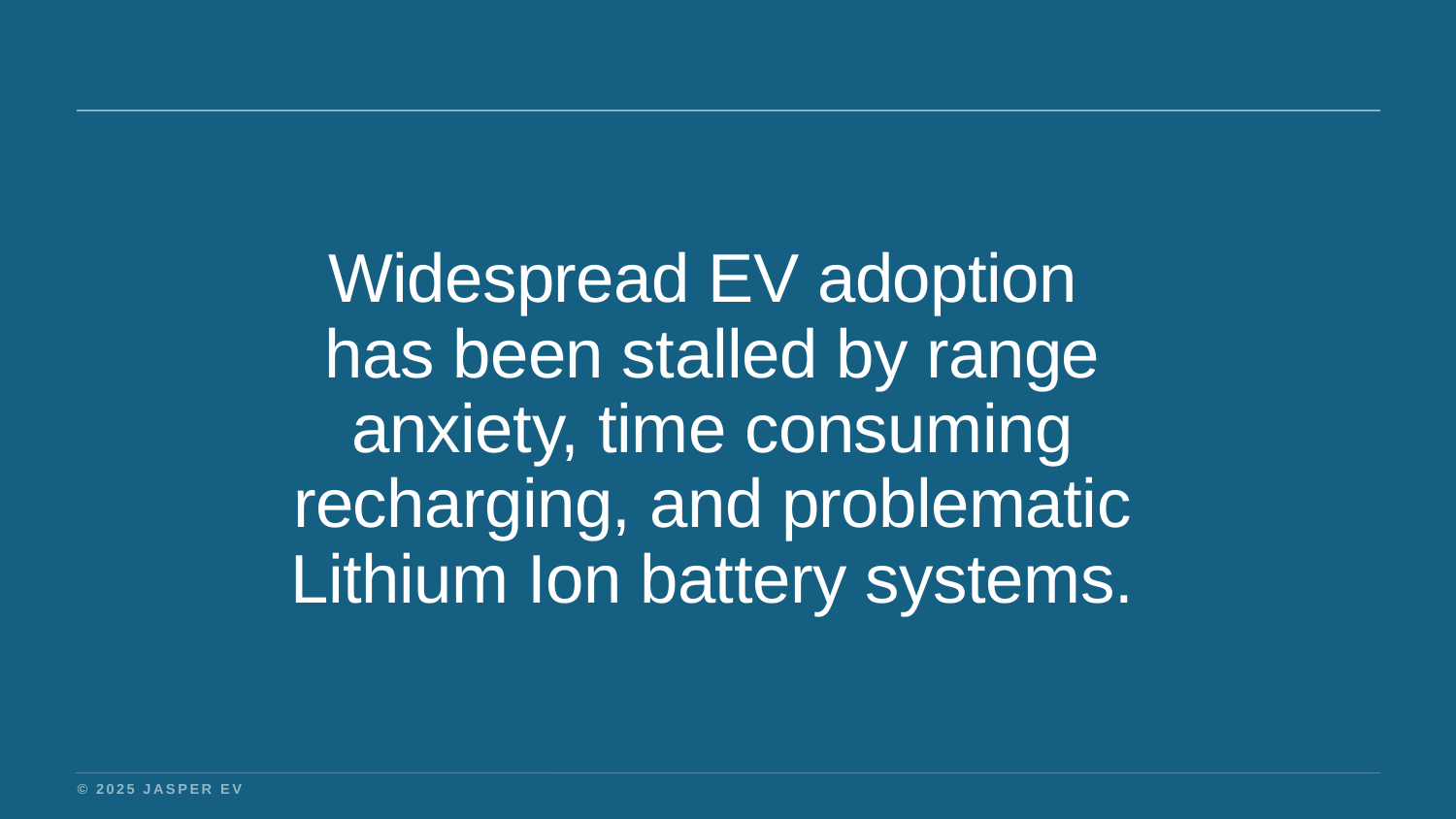

Widespread EV adoption
has been stalled by range anxiety, time consuming recharging, and problematic Lithium Ion battery systems.

© 2025 JASPER EV TECH